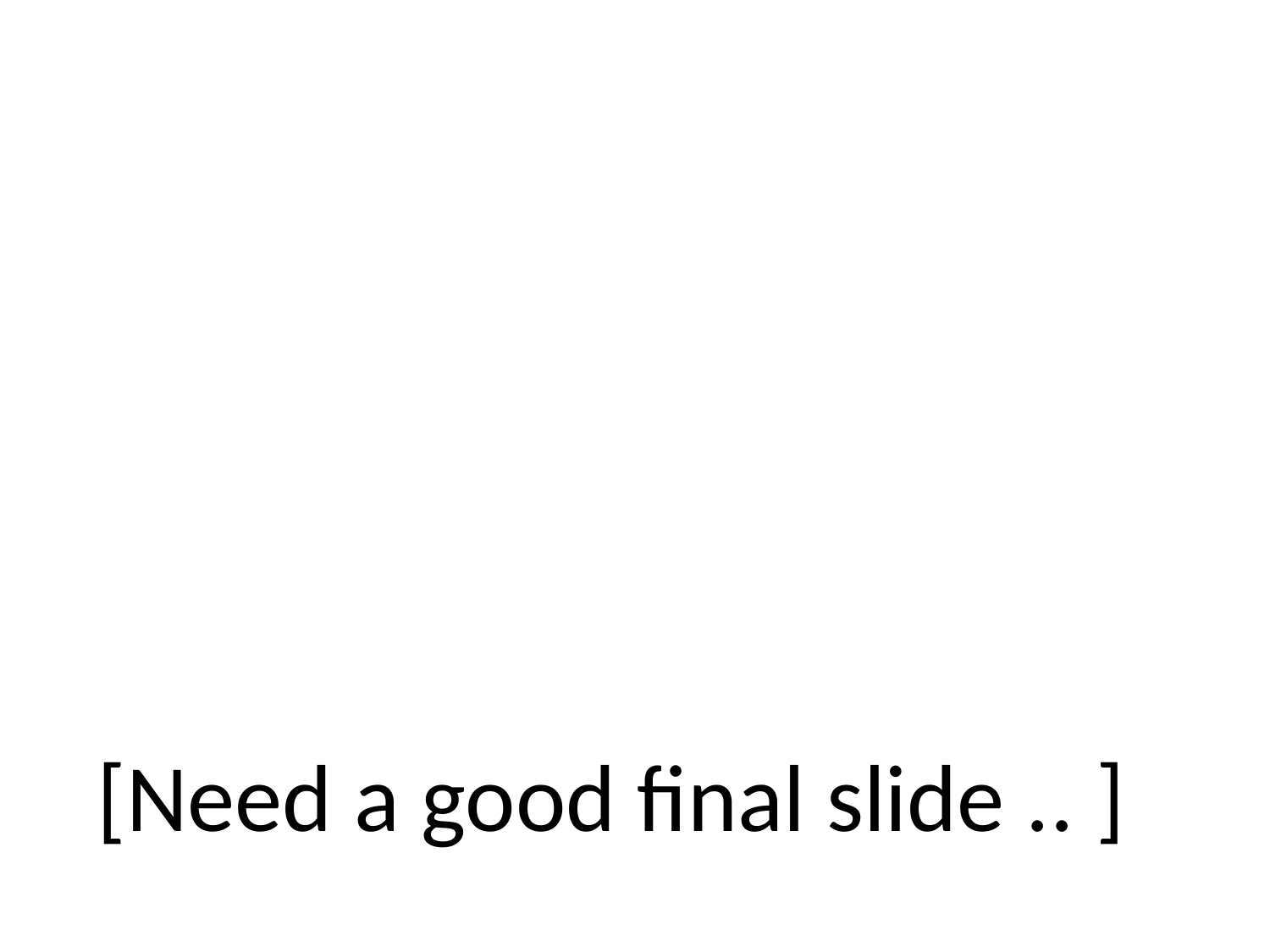

[Need a good final slide .. ]